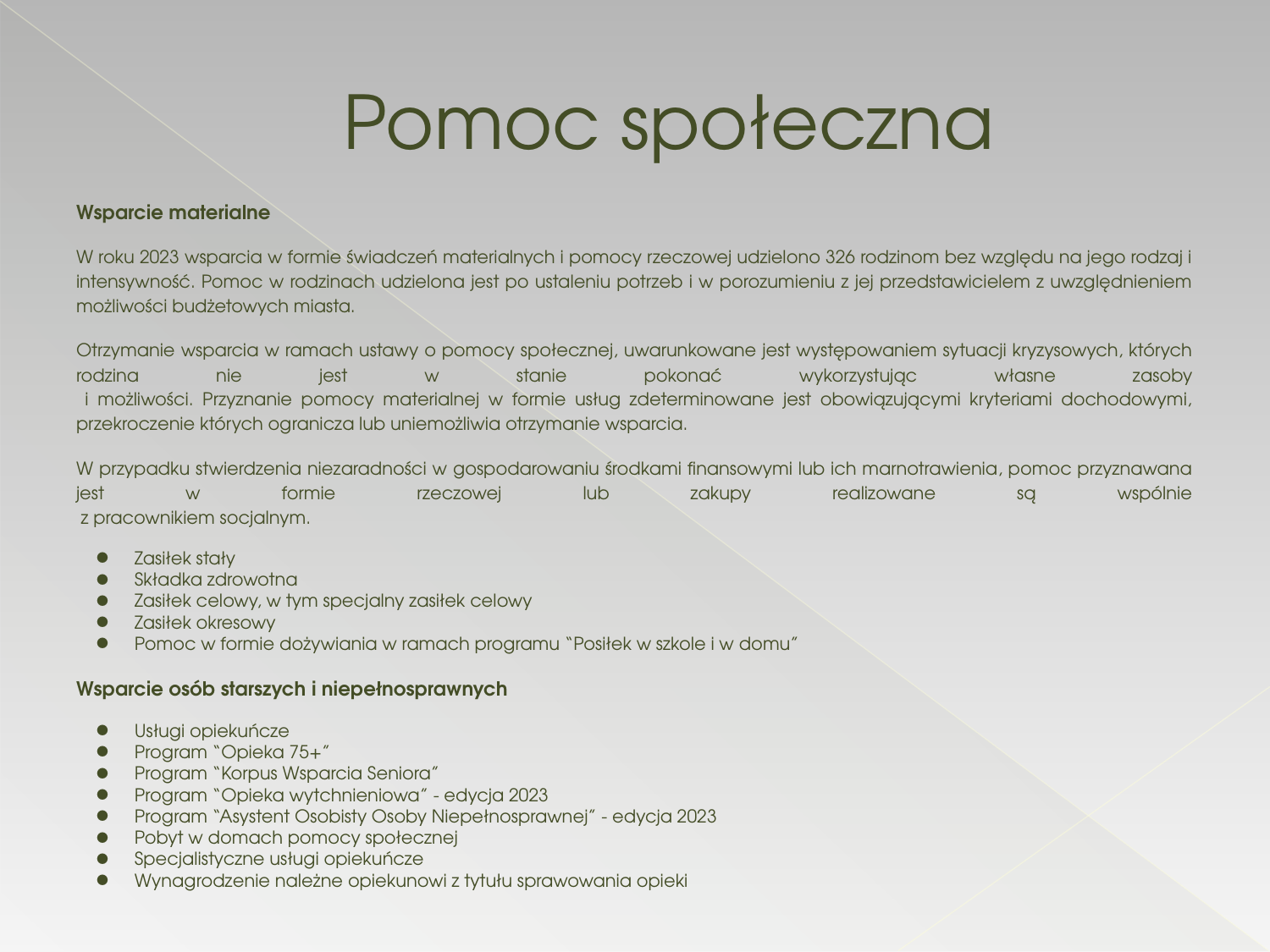

# Pomoc społeczna
Wsparcie materialne
W roku 2023 wsparcia w formie świadczeń materialnych i pomocy rzeczowej udzielono 326 rodzinom bez względu na jego rodzaj i intensywność. Pomoc w rodzinach udzielona jest po ustaleniu potrzeb i w porozumieniu z jej przedstawicielem z uwzględnieniem możliwości budżetowych miasta.
Otrzymanie wsparcia w ramach ustawy o pomocy społecznej, uwarunkowane jest występowaniem sytuacji kryzysowych, których rodzina nie jest w stanie pokonać wykorzystując własne zasoby
 i możliwości. Przyznanie pomocy materialnej w formie usług zdeterminowane jest obowiązującymi kryteriami dochodowymi, przekroczenie których ogranicza lub uniemożliwia otrzymanie wsparcia.
W przypadku stwierdzenia niezaradności w gospodarowaniu środkami finansowymi lub ich marnotrawienia, pomoc przyznawana jest w formie rzeczowej lub zakupy realizowane są wspólnie
 z pracownikiem socjalnym.
Zasiłek stały
Składka zdrowotna
Zasiłek celowy, w tym specjalny zasiłek celowy
Zasiłek okresowy
Pomoc w formie dożywiania w ramach programu “Posiłek w szkole i w domu”
Wsparcie osób starszych i niepełnosprawnych
Usługi opiekuńcze
Program “Opieka 75+”
Program “Korpus Wsparcia Seniora”
Program “Opieka wytchnieniowa” - edycja 2023
Program “Asystent Osobisty Osoby Niepełnosprawnej” - edycja 2023
Pobyt w domach pomocy społecznej
Specjalistyczne usługi opiekuńcze
Wynagrodzenie należne opiekunowi z tytułu sprawowania opieki